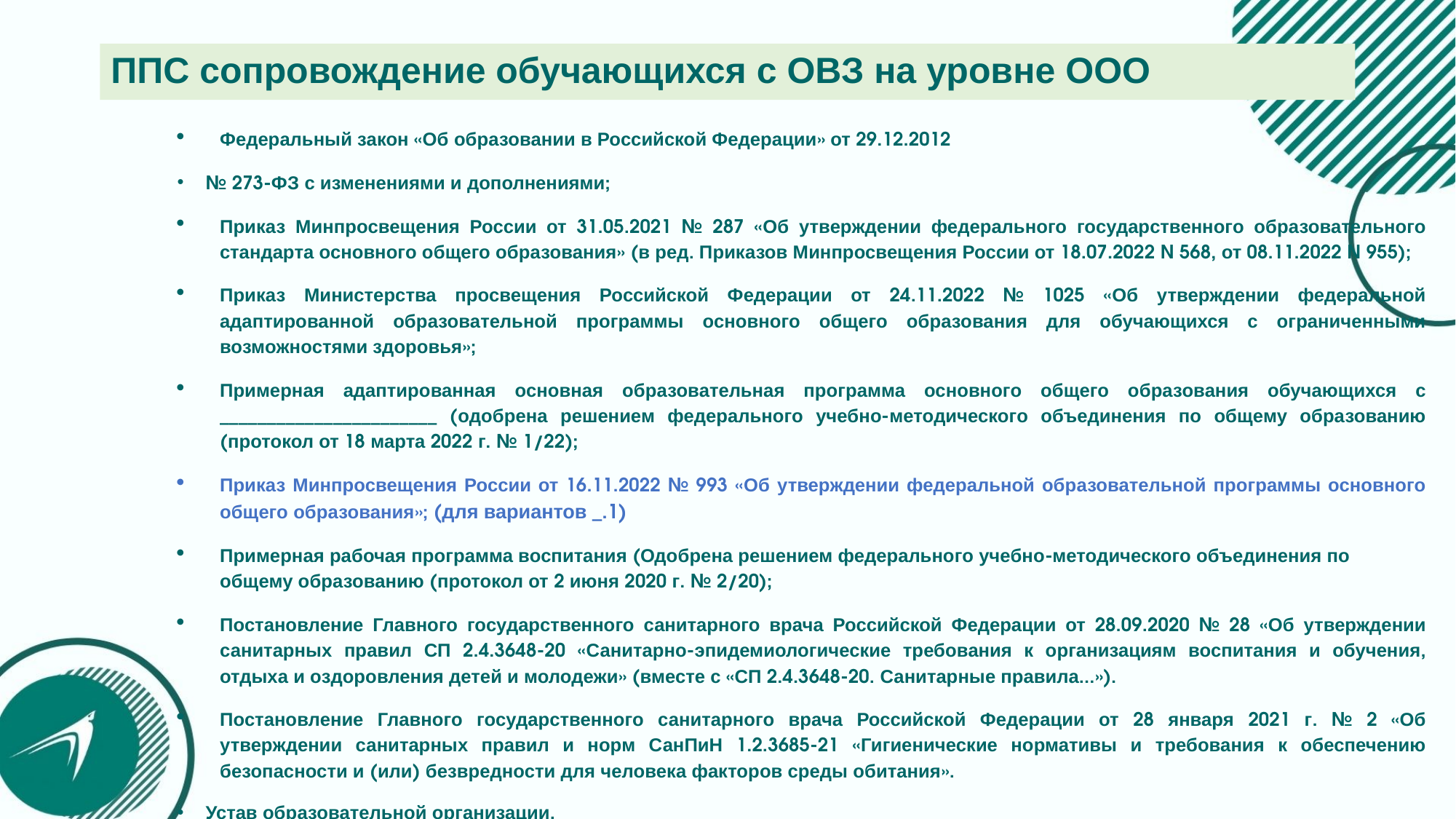

# ППС сопровождение обучающихся с ОВЗ на уровне ООО
Федеральный закон «Об образовании в Российской Федерации» от 29.12.2012
№ 273-ФЗ с изменениями и дополнениями;
Приказ Минпросвещения России от 31.05.2021 № 287 «Об утверждении федерального государственного образовательного стандарта основного общего образования» (в ред. Приказов Минпросвещения России от 18.07.2022 N 568, от 08.11.2022 N 955);
Приказ Министерства просвещения Российской Федерации от 24.11.2022 № 1025 «Об утверждении федеральной адаптированной образовательной программы основного общего образования для обучающихся с ограниченными возможностями здоровья»;
Примерная адаптированная основная образовательная программа основного общего образования обучающихся с _______________________ (одобрена решением федерального учебно-методического объединения по общему образованию (протокол от 18 марта 2022 г. № 1/22);
Приказ Минпросвещения России от 16.11.2022 № 993 «Об утверждении федеральной образовательной программы основного общего образования»; (для вариантов _.1)
Примерная рабочая программа воспитания (Одобрена решением федерального учебно-методического объединения по общему образованию (протокол от 2 июня 2020 г. № 2/20);
Постановление Главного государственного санитарного врача Российской Федерации от 28.09.2020 № 28 «Об утверждении санитарных правил СП 2.4.3648-20 «Санитарно-эпидемиологические требования к организациям воспитания и обучения, отдыха и оздоровления детей и молодежи» (вместе с «СП 2.4.3648-20. Санитарные правила...»).
Постановление Главного государственного санитарного врача Российской Федерации от 28 января 2021 г. № 2 «Об утверждении санитарных правил и норм СанПиН 1.2.3685-21 «Гигиенические нормативы и требования к обеспечению безопасности и (или) безвредности для человека факторов среды обитания».
Устав образовательной организации.